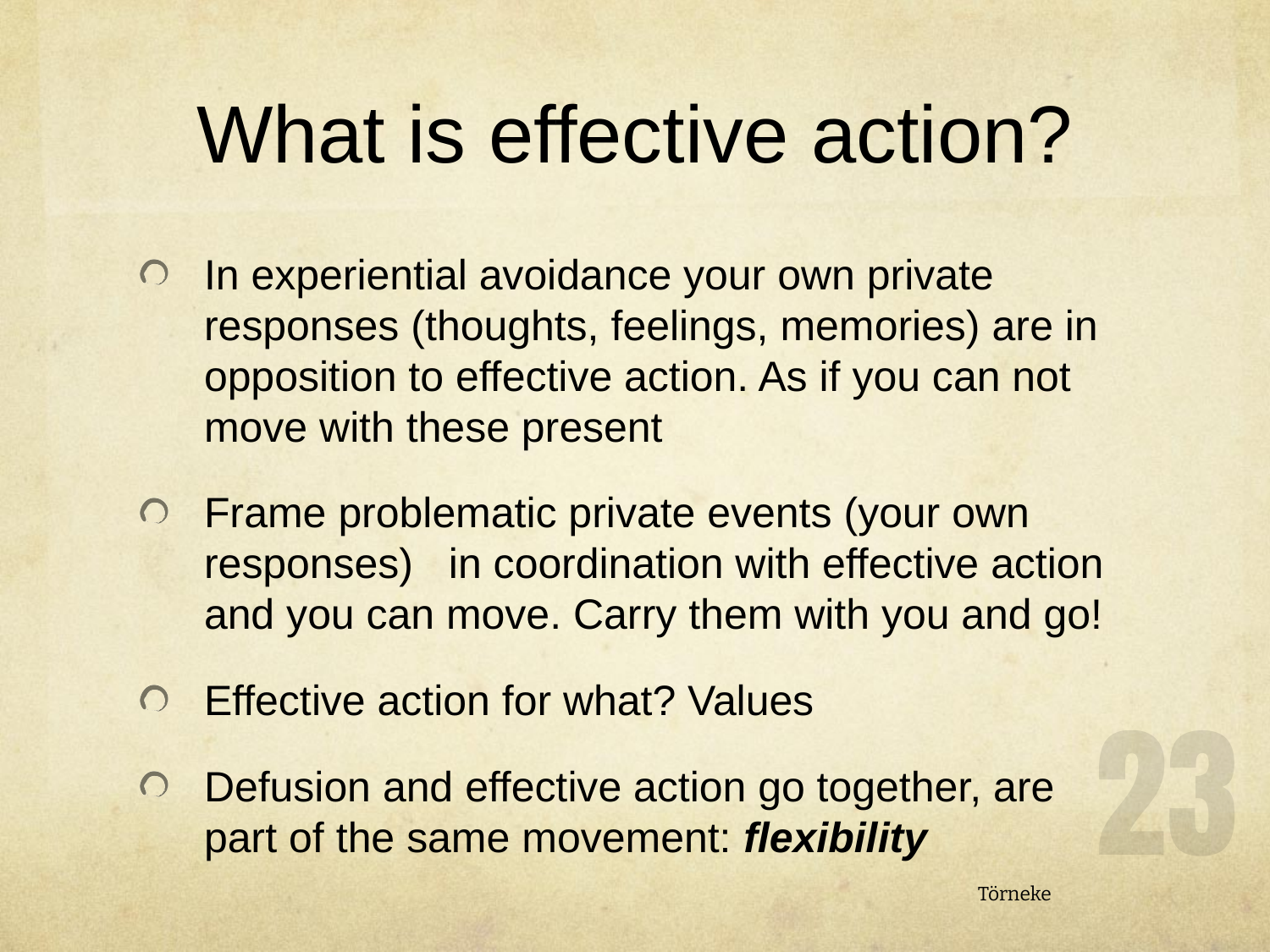

# What is effective action?
In experiential avoidance your own private responses (thoughts, feelings, memories) are in opposition to effective action. As if you can not move with these present
Frame problematic private events (your own responses)   in coordination with effective action and you can move. Carry them with you and go!
Effective action for what? Values
Defusion and effective action go together, are part of the same movement: flexibility

23
Törneke